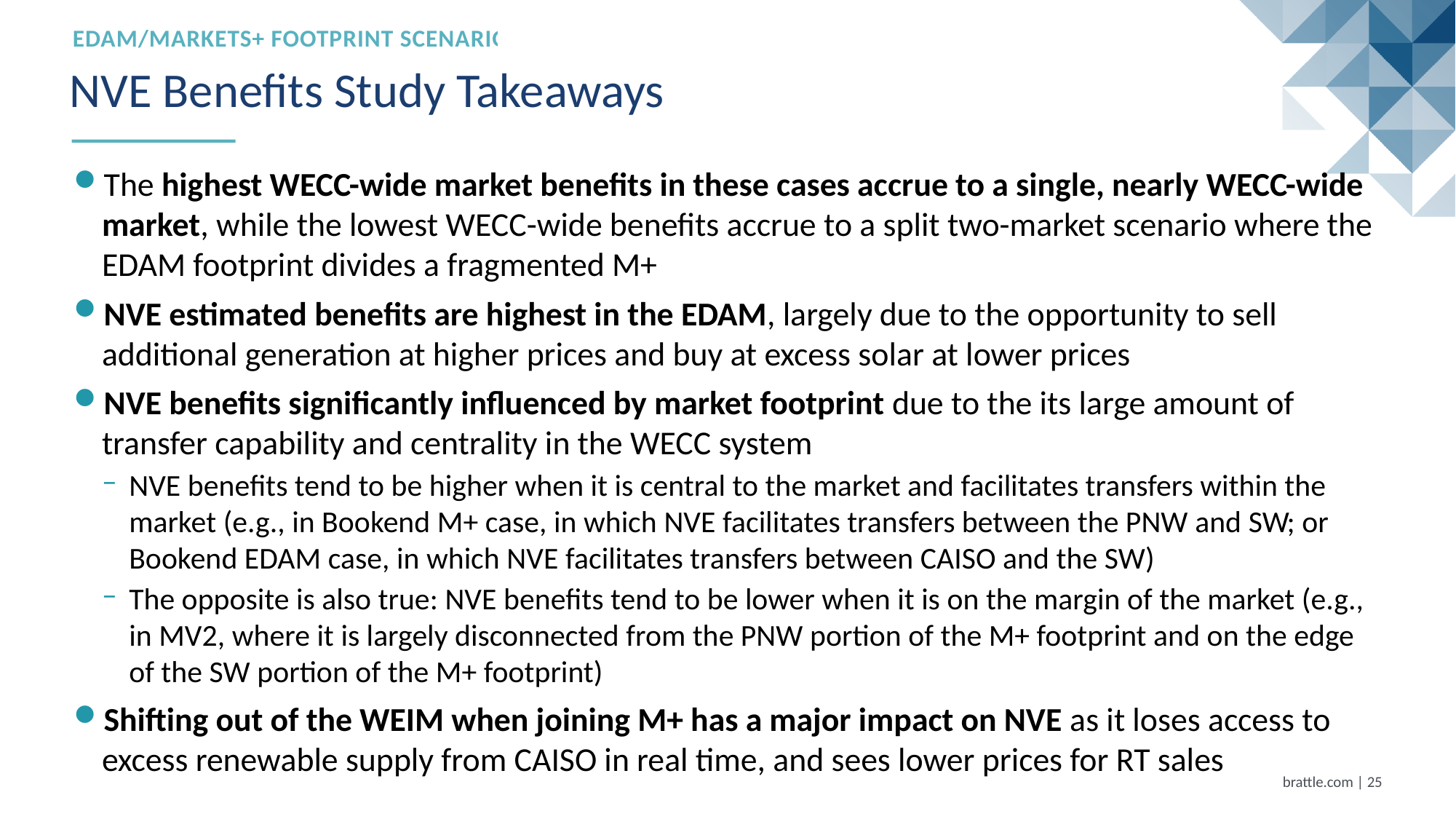

EDAM/Markets+ Footprint Scenarios
# NVE Benefits Study Takeaways
The highest WECC-wide market benefits in these cases accrue to a single, nearly WECC-wide market, while the lowest WECC-wide benefits accrue to a split two-market scenario where the EDAM footprint divides a fragmented M+
NVE estimated benefits are highest in the EDAM, largely due to the opportunity to sell additional generation at higher prices and buy at excess solar at lower prices
NVE benefits significantly influenced by market footprint due to the its large amount of transfer capability and centrality in the WECC system
NVE benefits tend to be higher when it is central to the market and facilitates transfers within the market (e.g., in Bookend M+ case, in which NVE facilitates transfers between the PNW and SW; or Bookend EDAM case, in which NVE facilitates transfers between CAISO and the SW)
The opposite is also true: NVE benefits tend to be lower when it is on the margin of the market (e.g., in MV2, where it is largely disconnected from the PNW portion of the M+ footprint and on the edge of the SW portion of the M+ footprint)
Shifting out of the WEIM when joining M+ has a major impact on NVE as it loses access to excess renewable supply from CAISO in real time, and sees lower prices for RT sales

brattle.com | 25